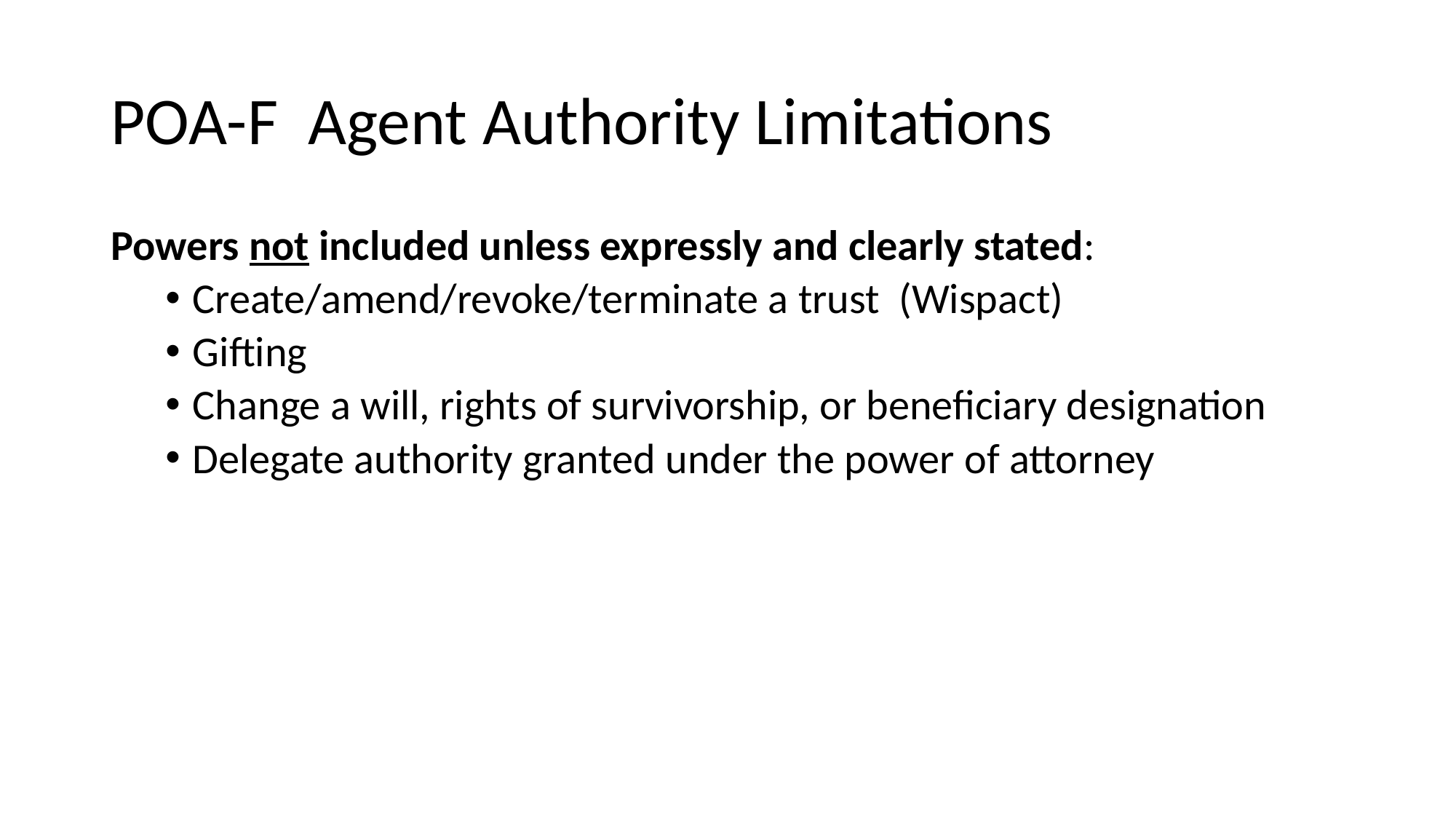

# POA-F  Agent Authority Limitations
Powers not included unless expressly and clearly stated:
Create/amend/revoke/terminate a trust  (Wispact)
Gifting
Change a will, rights of survivorship, or beneficiary designation
Delegate authority granted under the power of attorney